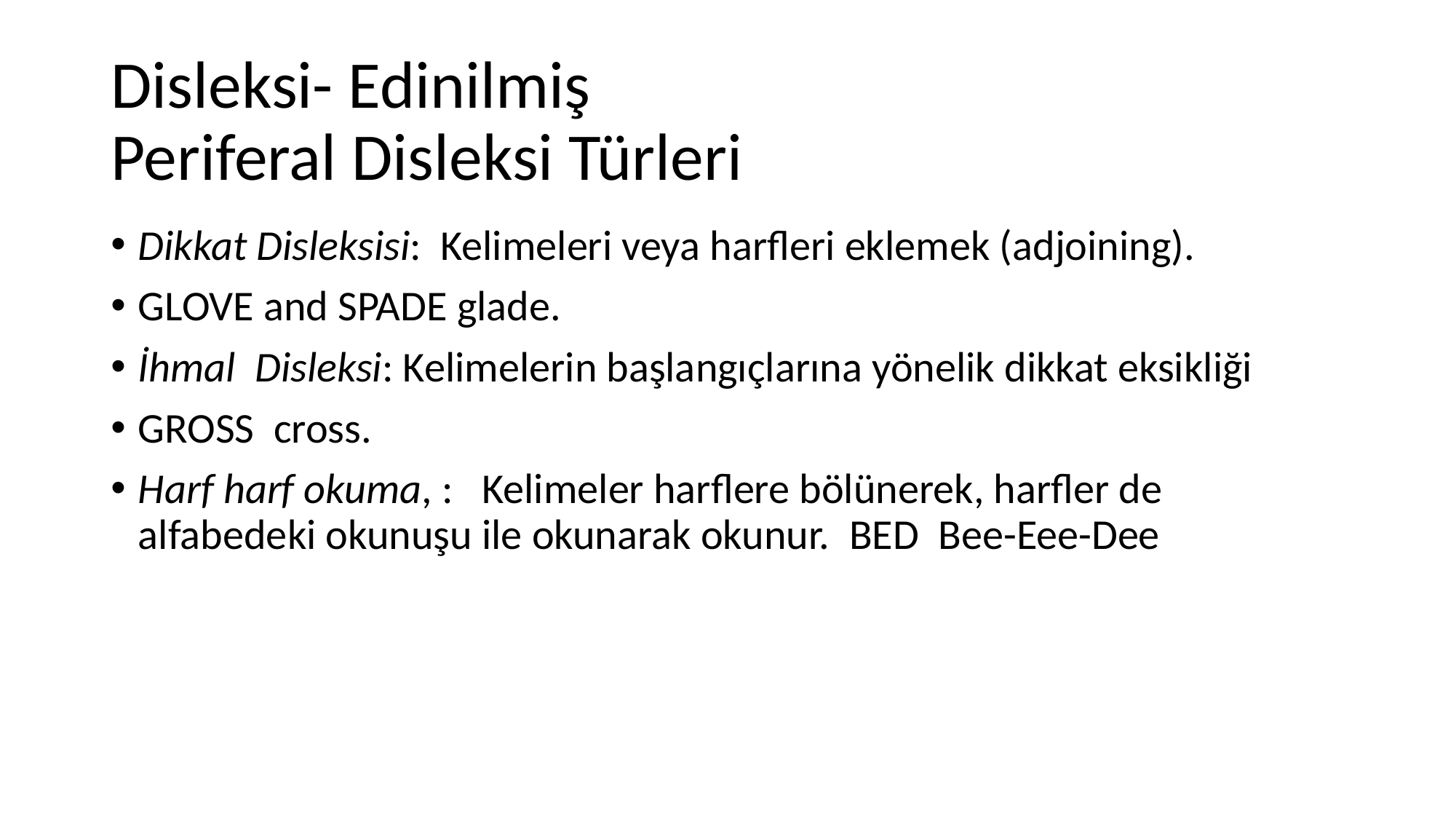

# Disleksi- Edinilmiş Periferal Disleksi Türleri
Dikkat Disleksisi:  Kelimeleri veya harfleri eklemek (adjoining).
GLOVE and SPADE glade.
İhmal  Disleksi: Kelimelerin başlangıçlarına yönelik dikkat eksikliği
GROSS  cross.
Harf harf okuma, :   Kelimeler harflere bölünerek, harfler de alfabedeki okunuşu ile okunarak okunur.  BED  Bee-Eee-Dee